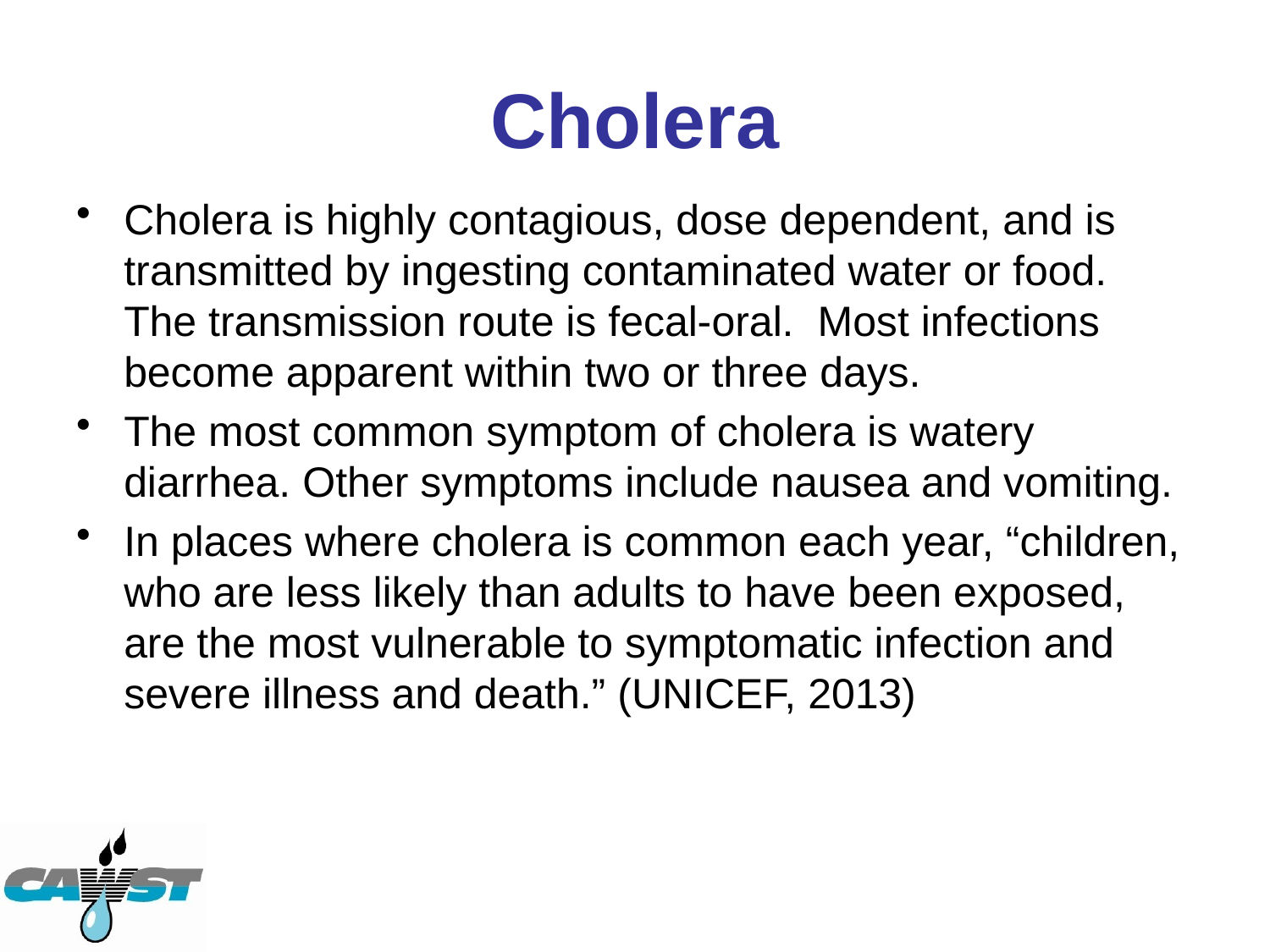

# Cholera
Cholera is highly contagious, dose dependent, and is transmitted by ingesting contaminated water or food.  The transmission route is fecal-oral.  Most infections become apparent within two or three days.
The most common symptom of cholera is watery diarrhea. Other symptoms include nausea and vomiting.
In places where cholera is common each year, “children, who are less likely than adults to have been exposed, are the most vulnerable to symptomatic infection and severe illness and death.” (UNICEF, 2013)